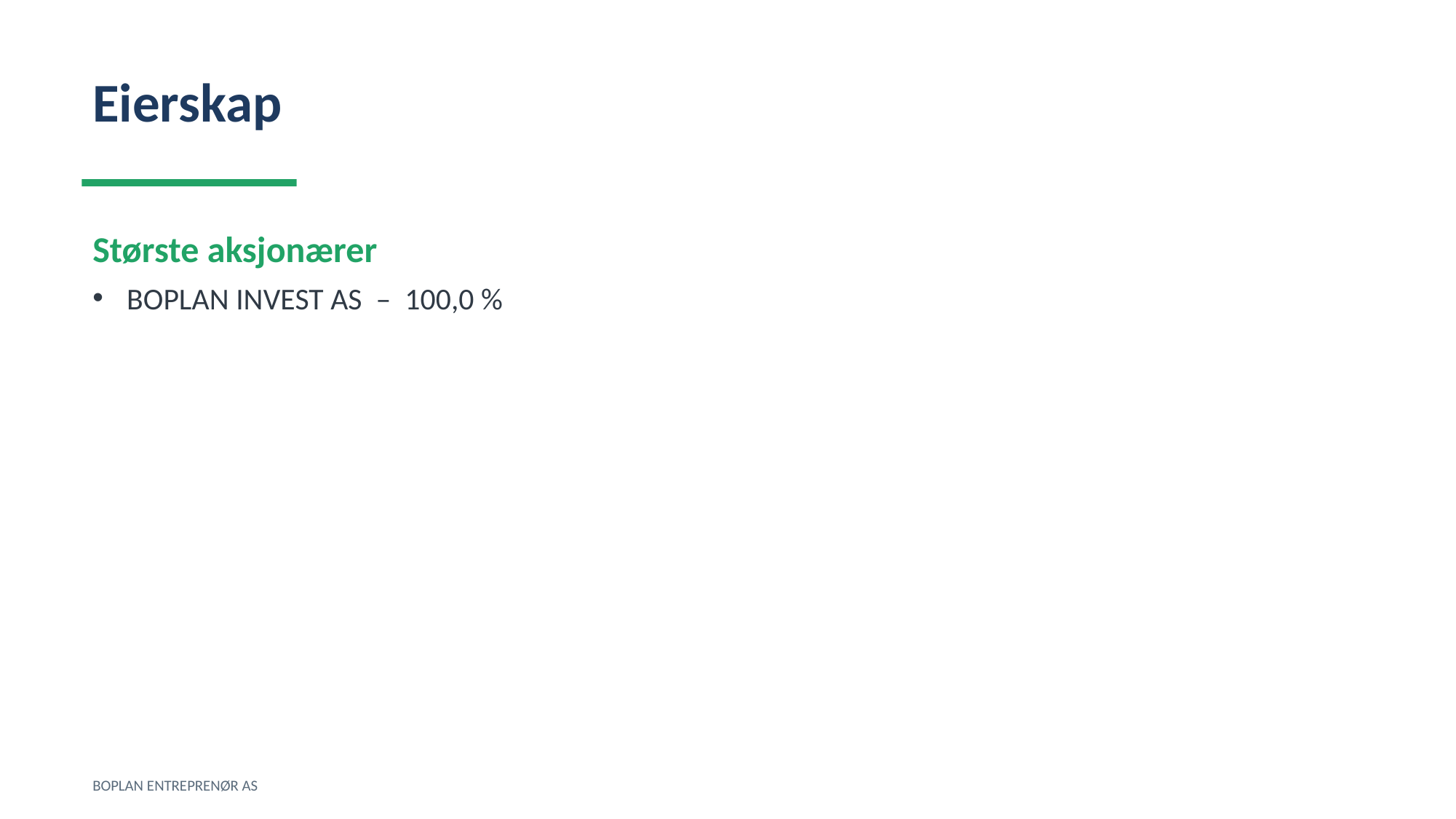

Eierskap

Største aksjonærer
BOPLAN INVEST AS  –  100,0 %
BOPLAN ENTREPRENØR AS